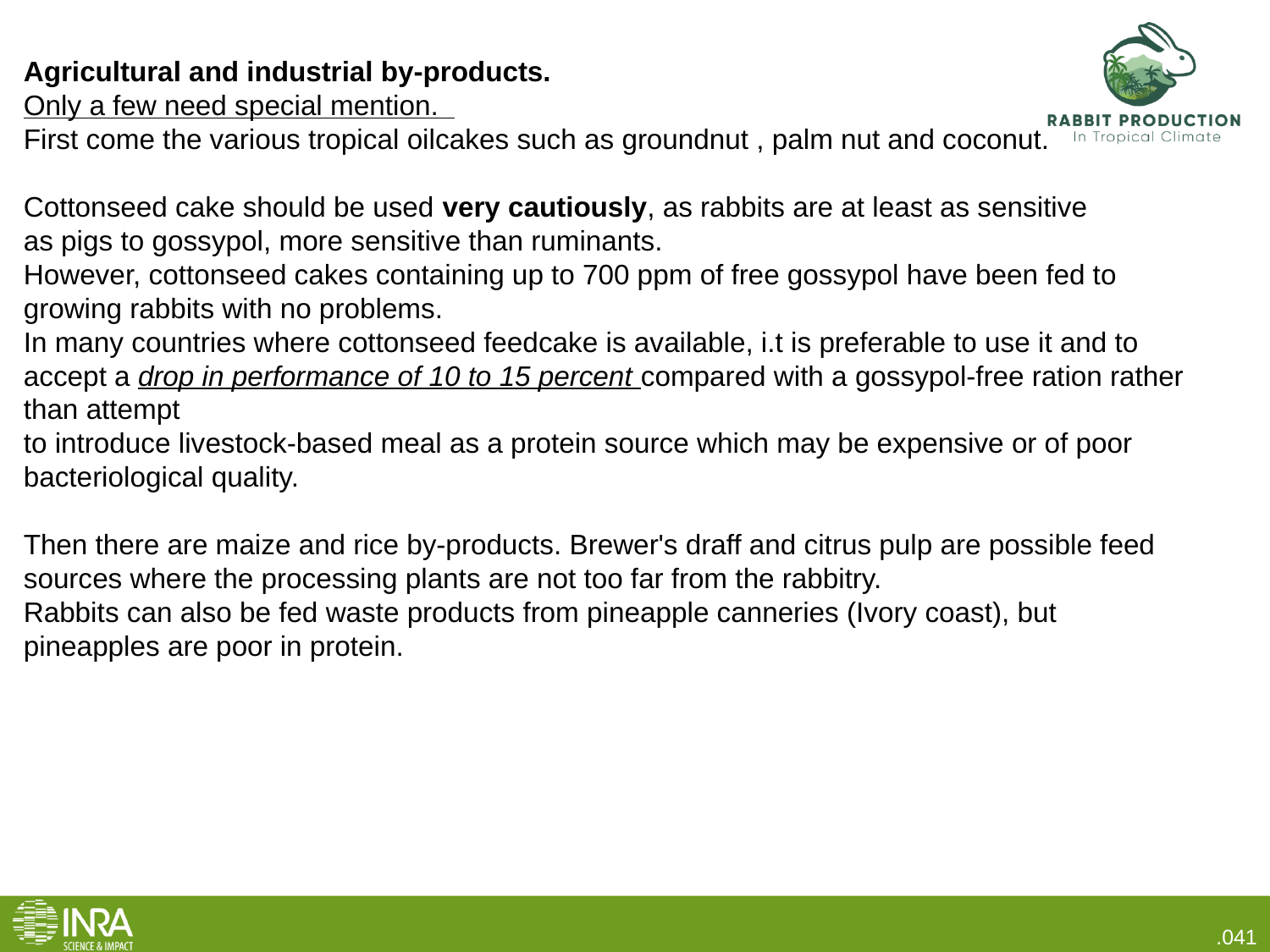

Agricultural and industrial by-products.
Only a few need special mention.
First come the various tropical oilcakes such as groundnut , palm nut and coconut.

Cottonseed cake should be used very cautiously, as rabbits are at least as sensitive
as pigs to gossypol, more sensitive than ruminants.
However, cottonseed cakes containing up to 700 ppm of free gossypol have been fed to growing rabbits with no problems.
In many countries where cottonseed feedcake is available, i.t is preferable to use it and to accept a drop in performance of 10 to 15 percent compared with a gossypol-free ration rather than attempt
to introduce livestock-based meal as a protein source which may be expensive or of poor bacteriological quality.

Then there are maize and rice by-products. Brewer's draff and citrus pulp are possible feed sources where the processing plants are not too far from the rabbitry.
Rabbits can also be fed waste products from pineapple canneries (Ivory coast), but pineapples are poor in protein.